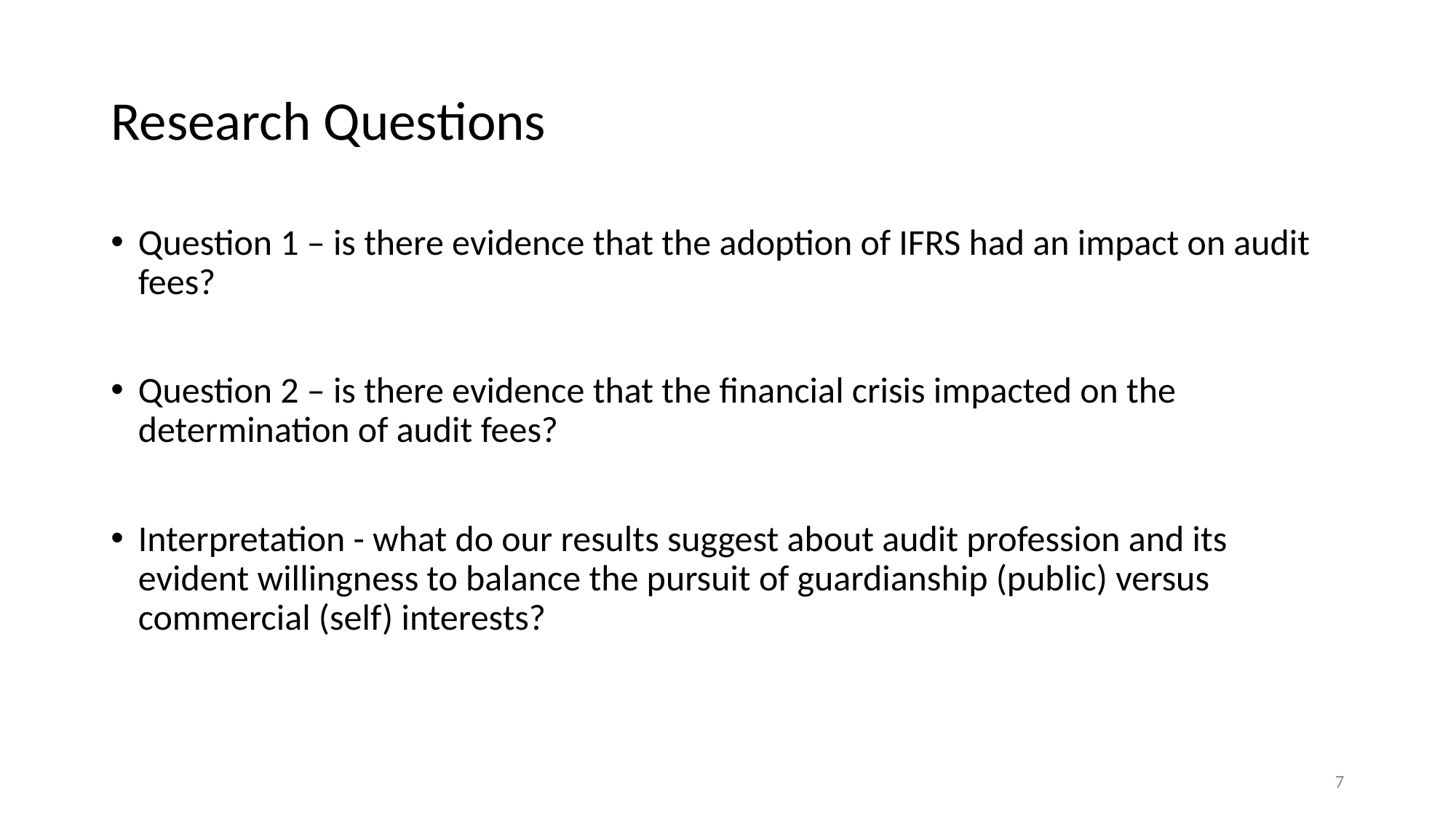

# Research Questions
Question 1 – is there evidence that the adoption of IFRS had an impact on audit fees?

Question 2 – is there evidence that the financial crisis impacted on the determination of audit fees?

Interpretation - what do our results suggest about audit profession and its evident willingness to balance the pursuit of guardianship (public) versus commercial (self) interests?
7